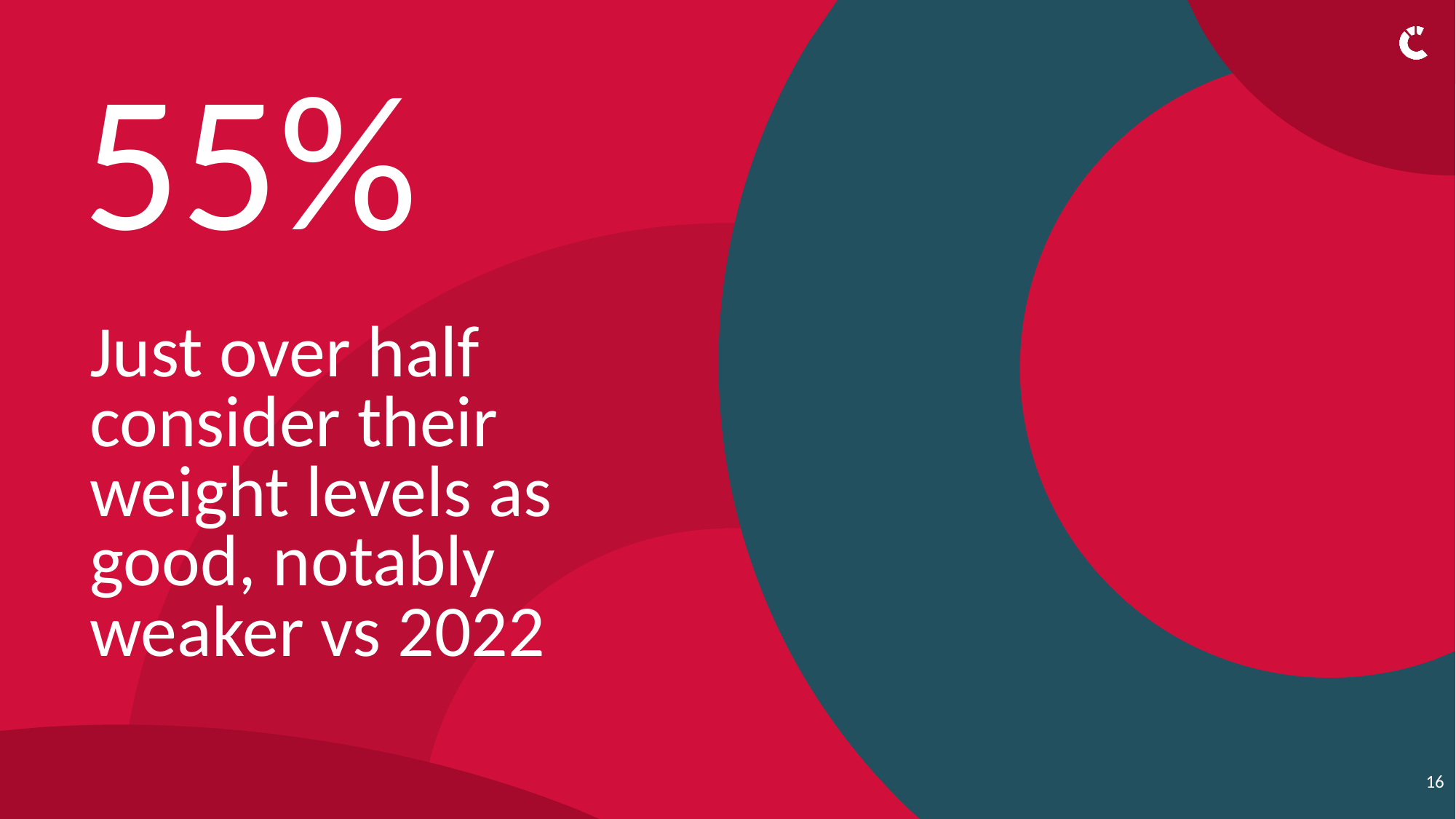

55%
Just over half consider their weight levels as good, notably weaker vs 2022
16